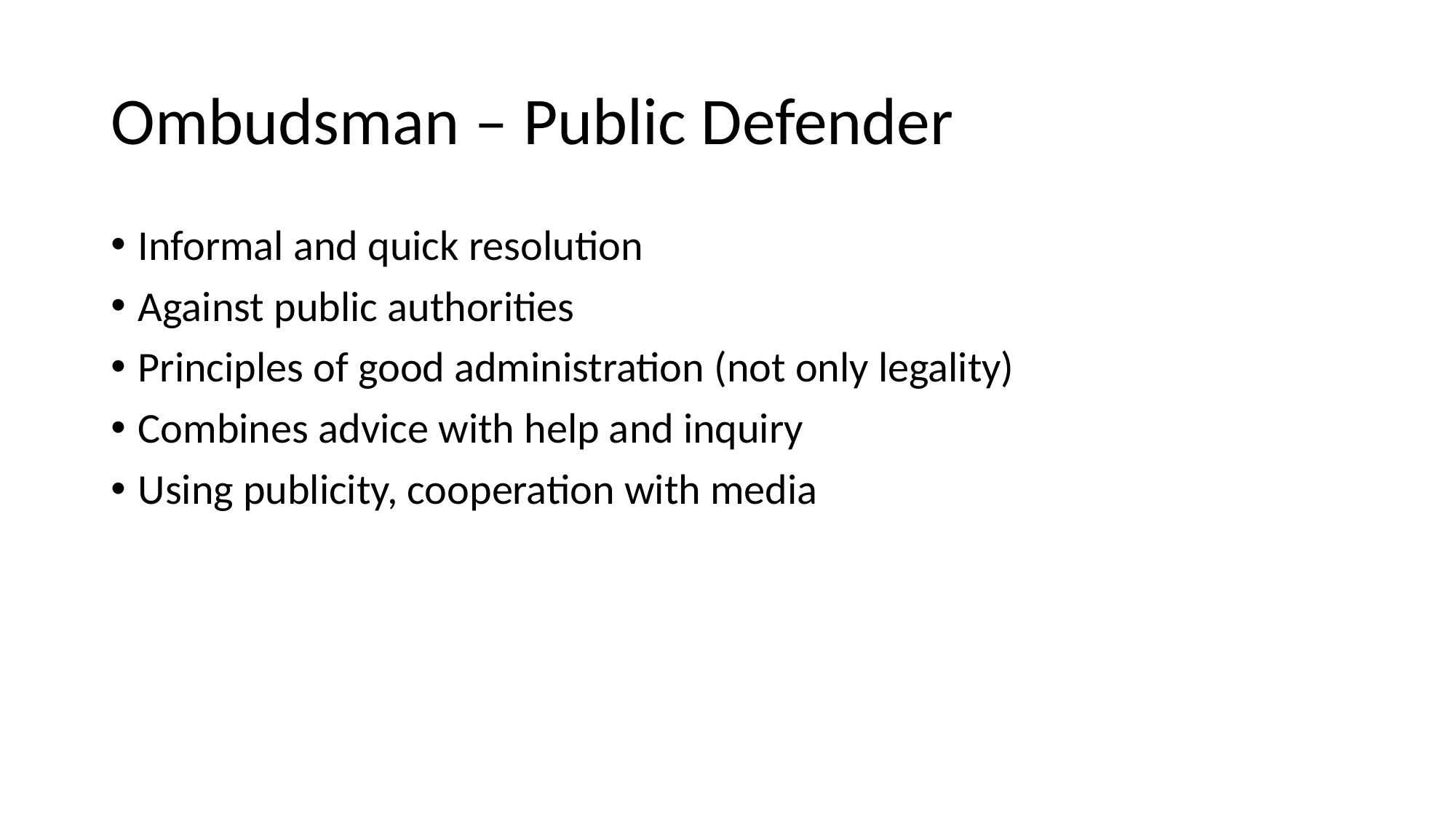

# Ombudsman – Public Defender
Informal and quick resolution
Against public authorities
Principles of good administration (not only legality)
Combines advice with help and inquiry
Using publicity, cooperation with media